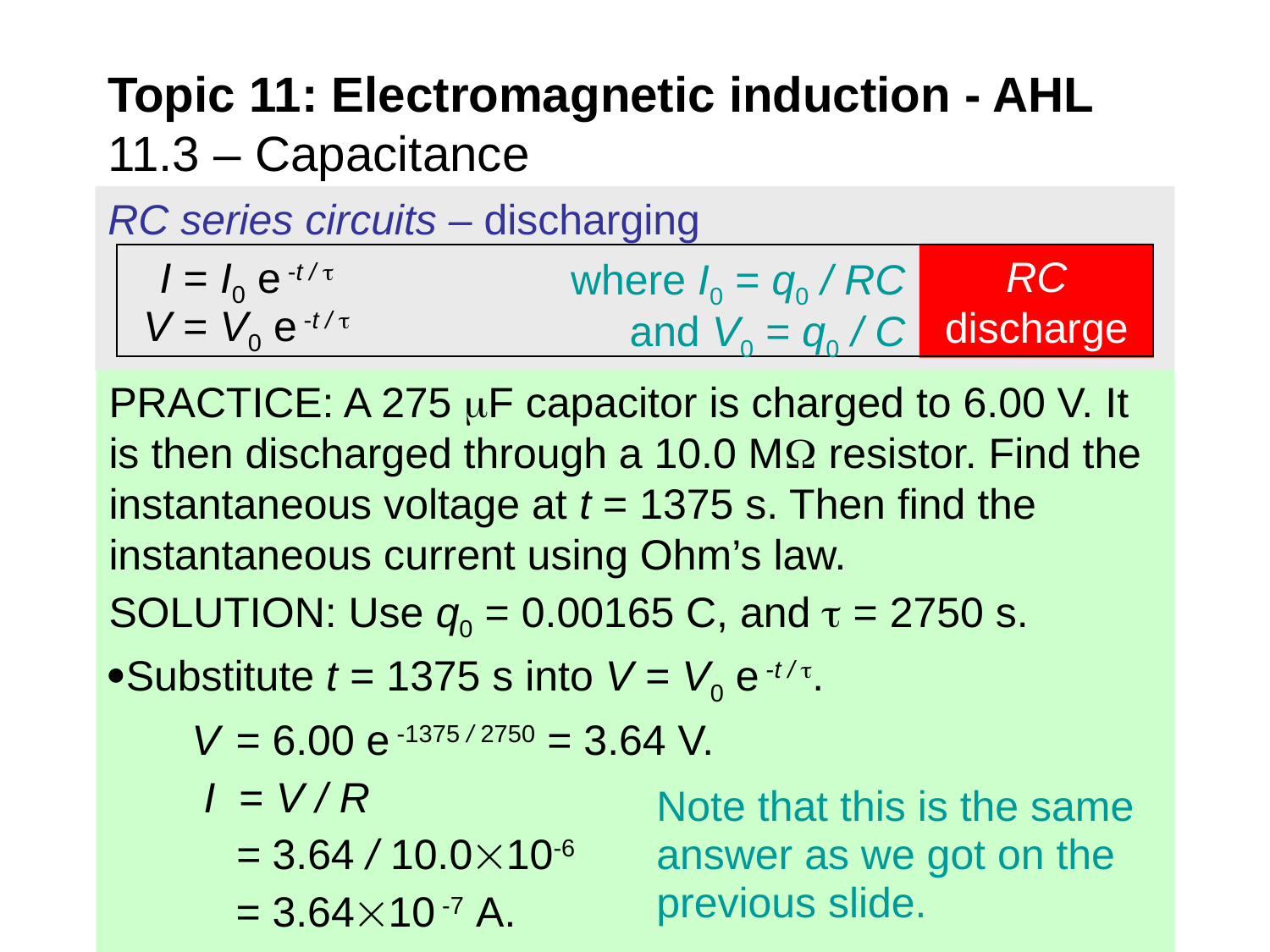

Topic 11: Electromagnetic induction - AHL
11.3 – Capacitance
RC series circuits – discharging
RC discharge

I = I0 e -t / τ
where I0 = q0 / RC and V0 = q0 / C
V = V0 e -t / τ
PRACTICE: A 275 μF capacitor is charged to 6.00 V. It is then discharged through a 10.0 MΩ resistor. Find the instantaneous voltage at t = 1375 s. Then find the instantaneous current using Ohm’s law.
SOLUTION: Use q0 = 0.00165 C, and τ = 2750 s.
•Substitute t = 1375 s into V = V0 e -t / τ.
       V 	= 6.00 e -1375 / 2750 = 3.64 V.
        I  = V / R
	= 3.64 / 10.0×10-6
	= 3.64×10 -7 A.
Note that this is the same answer as we got on the previous slide.